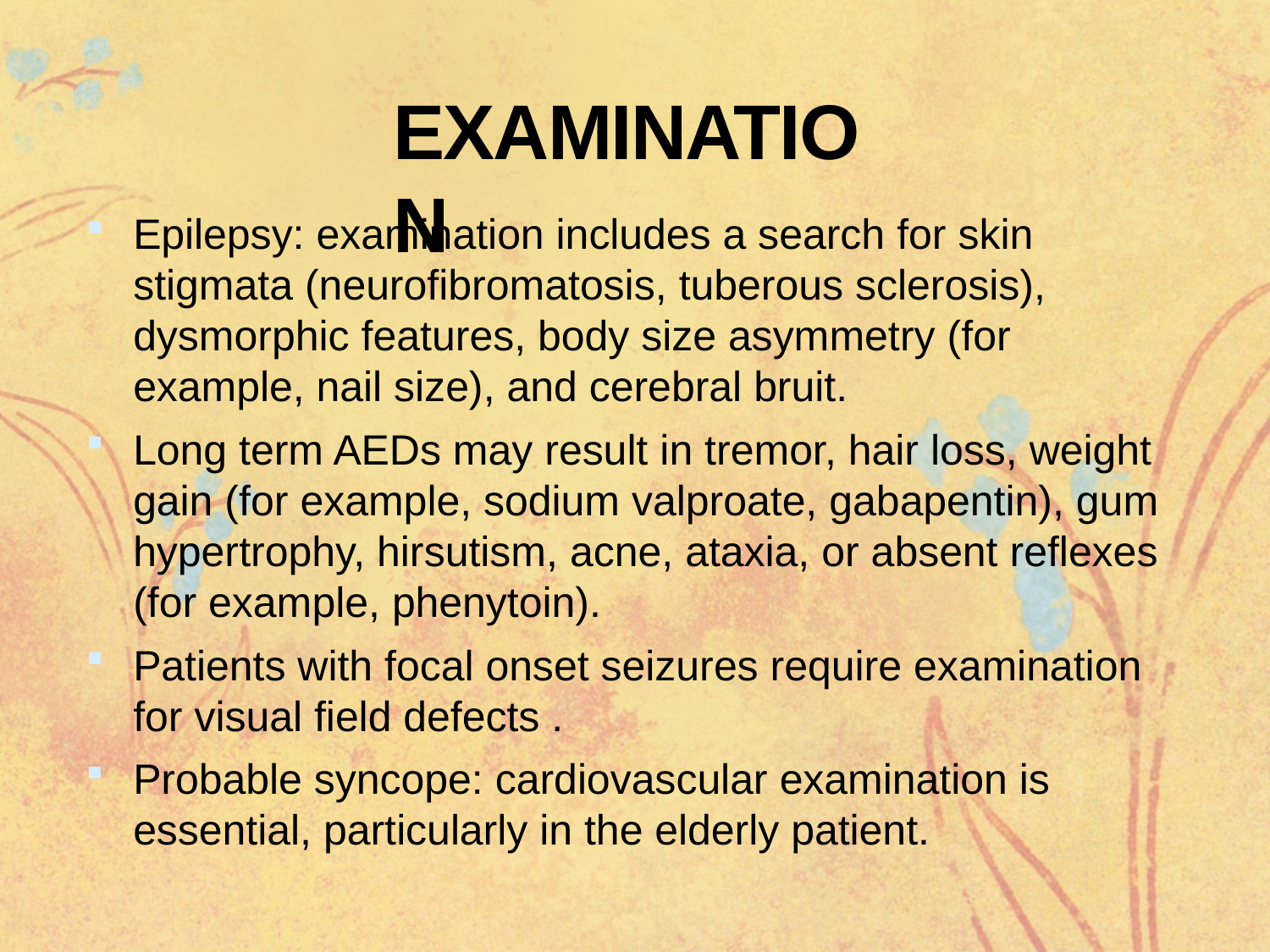

# EXAMINATION
Epilepsy: examination includes a search for skin stigmata (neurofibromatosis, tuberous sclerosis), dysmorphic features, body size asymmetry (for example, nail size), and cerebral bruit.
Long term AEDs may result in tremor, hair loss, weight gain (for example, sodium valproate, gabapentin), gum hypertrophy, hirsutism, acne, ataxia, or absent reflexes (for example, phenytoin).
Patients with focal onset seizures require examination for visual field defects .
Probable syncope: cardiovascular examination is essential, particularly in the elderly patient.